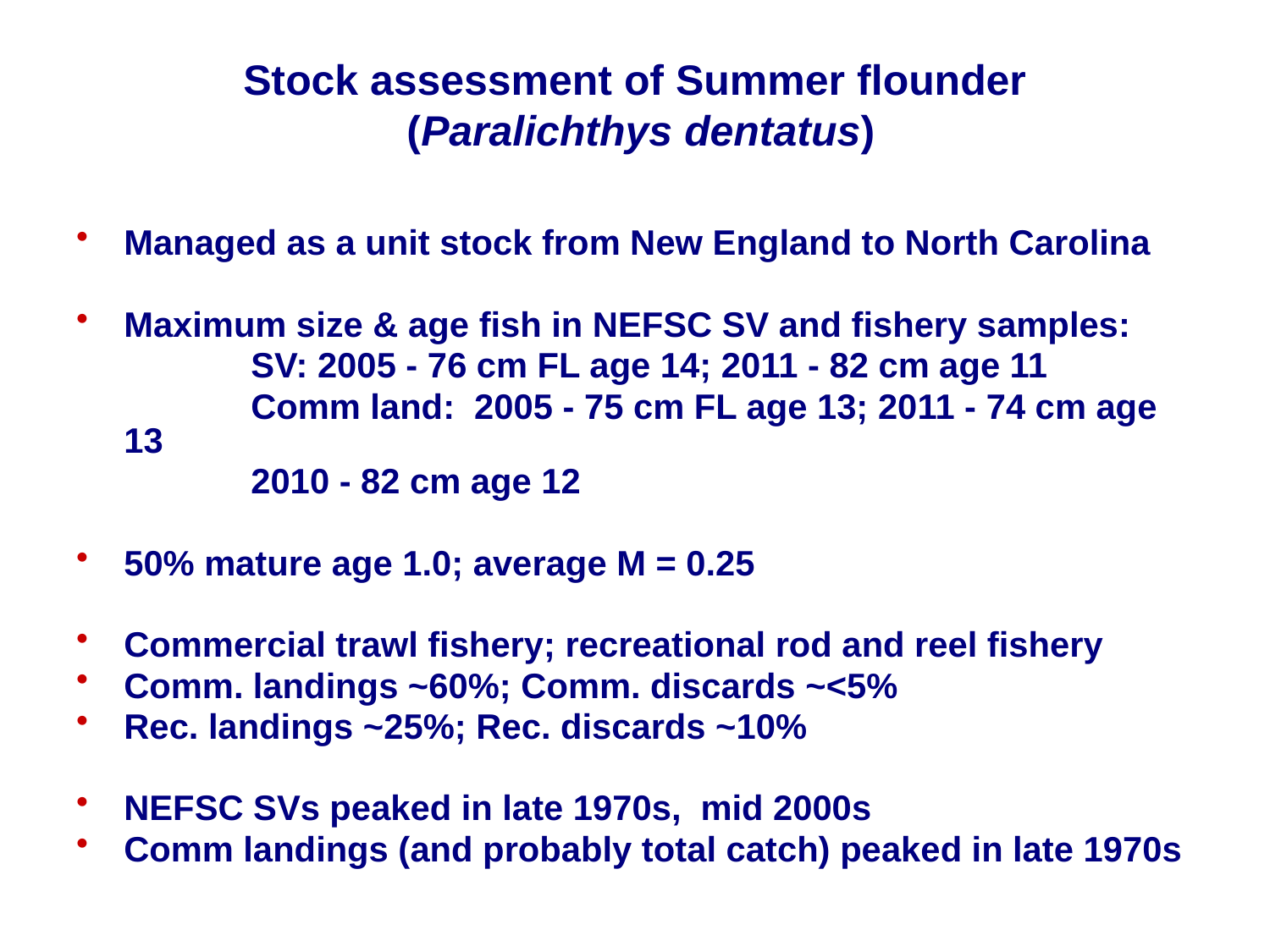

# Stock assessment of Summer flounder (Paralichthys dentatus)
Managed as a unit stock from New England to North Carolina

Maximum size & age fish in NEFSC SV and fishery samples:
		SV: 2005 - 76 cm FL age 14; 2011 - 82 cm age 11
		Comm land:  2005 - 75 cm FL age 13; 2011 - 74 cm age 13
		2010 - 82 cm age 12

50% mature age 1.0; average M = 0.25

Commercial trawl fishery; recreational rod and reel fishery
Comm. landings ~60%; Comm. discards ~<5%
Rec. landings ~25%; Rec. discards ~10%

NEFSC SVs peaked in late 1970s,  mid 2000s
Comm landings (and probably total catch) peaked in late 1970s